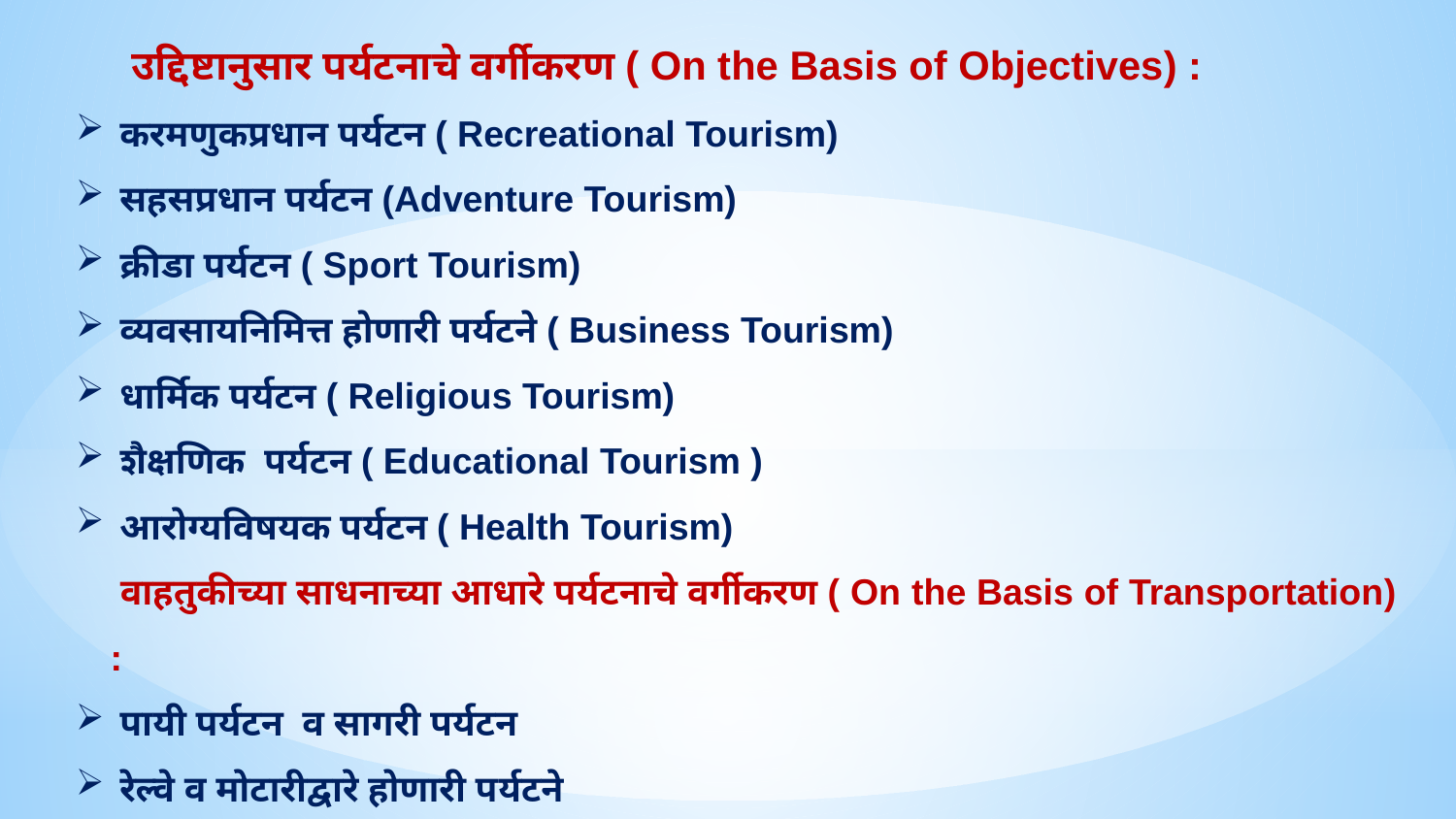

उद्दिष्टानुसार पर्यटनाचे वर्गीकरण ( On the Basis of Objectives) :
 करमणुकप्रधान पर्यटन ( Recreational Tourism)
 सहसप्रधान पर्यटन (Adventure Tourism)
 क्रीडा पर्यटन ( Sport Tourism)
 व्यवसायनिमित्त होणारी पर्यटने ( Business Tourism)
 धार्मिक पर्यटन ( Religious Tourism)
 शैक्षणिक  पर्यटन ( Educational Tourism )
 आरोग्यविषयक पर्यटन ( Health Tourism)
 वाहतुकीच्या साधनाच्या आधारे पर्यटनाचे वर्गीकरण ( On the Basis of Transportation) :
 पायी पर्यटन  व सागरी पर्यटन
 रेल्वे व मोटारीद्वारे होणारी पर्यटने
 हवाई पर्यटन